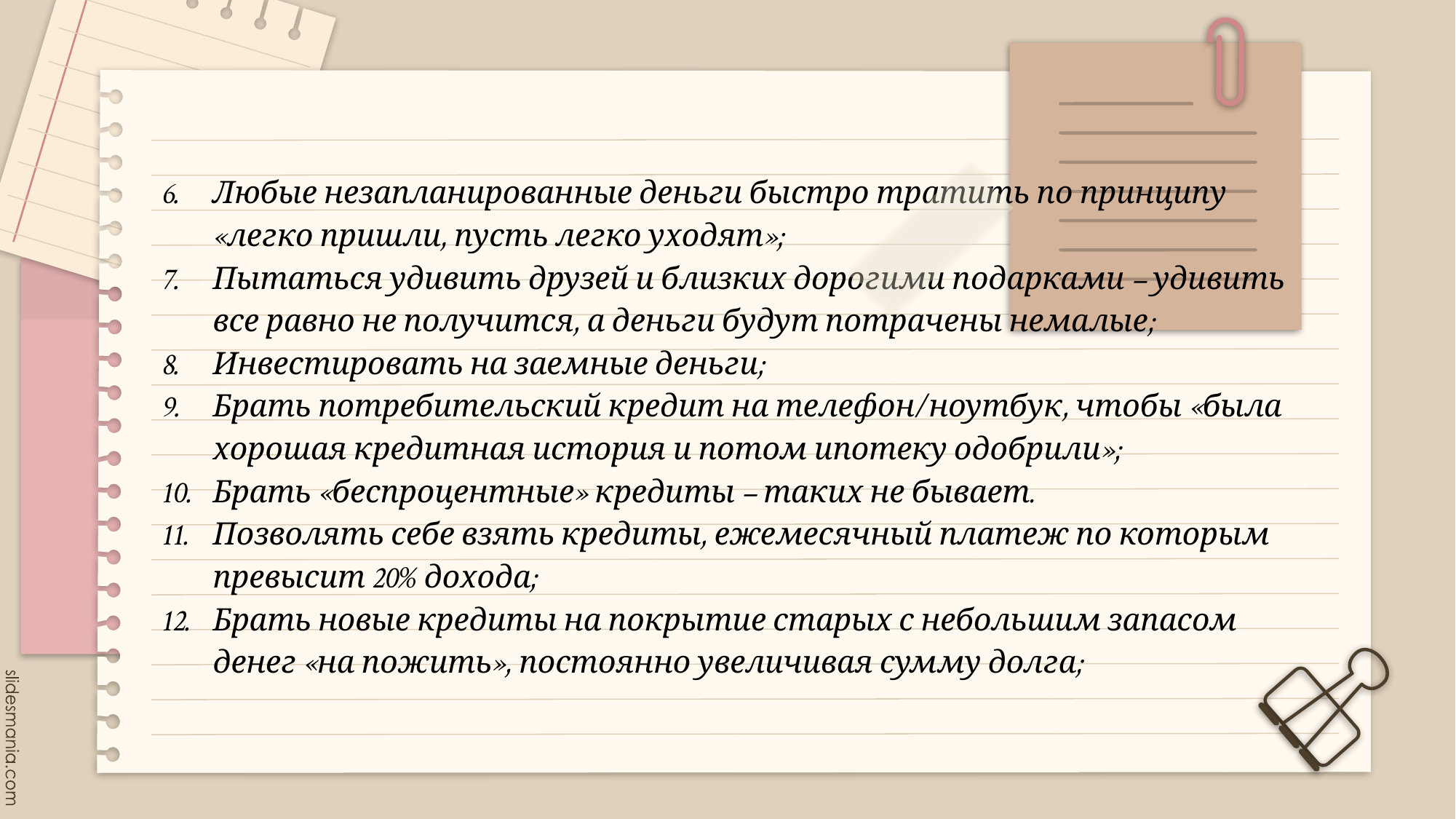

Любые незапланированные деньги быстро тратить по принципу «легко пришли, пусть легко уходят»;
Пытаться удивить друзей и близких дорогими подарками – удивить все равно не получится, а деньги будут потрачены немалые;
Инвестировать на заемные деньги;
Брать потребительский кредит на телефон/ноутбук, чтобы «была хорошая кредитная история и потом ипотеку одобрили»;
Брать «беспроцентные» кредиты – таких не бывает.
Позволять себе взять кредиты, ежемесячный платеж по которым превысит 20% дохода;
Брать новые кредиты на покрытие старых с небольшим запасом денег «на пожить», постоянно увеличивая сумму долга;